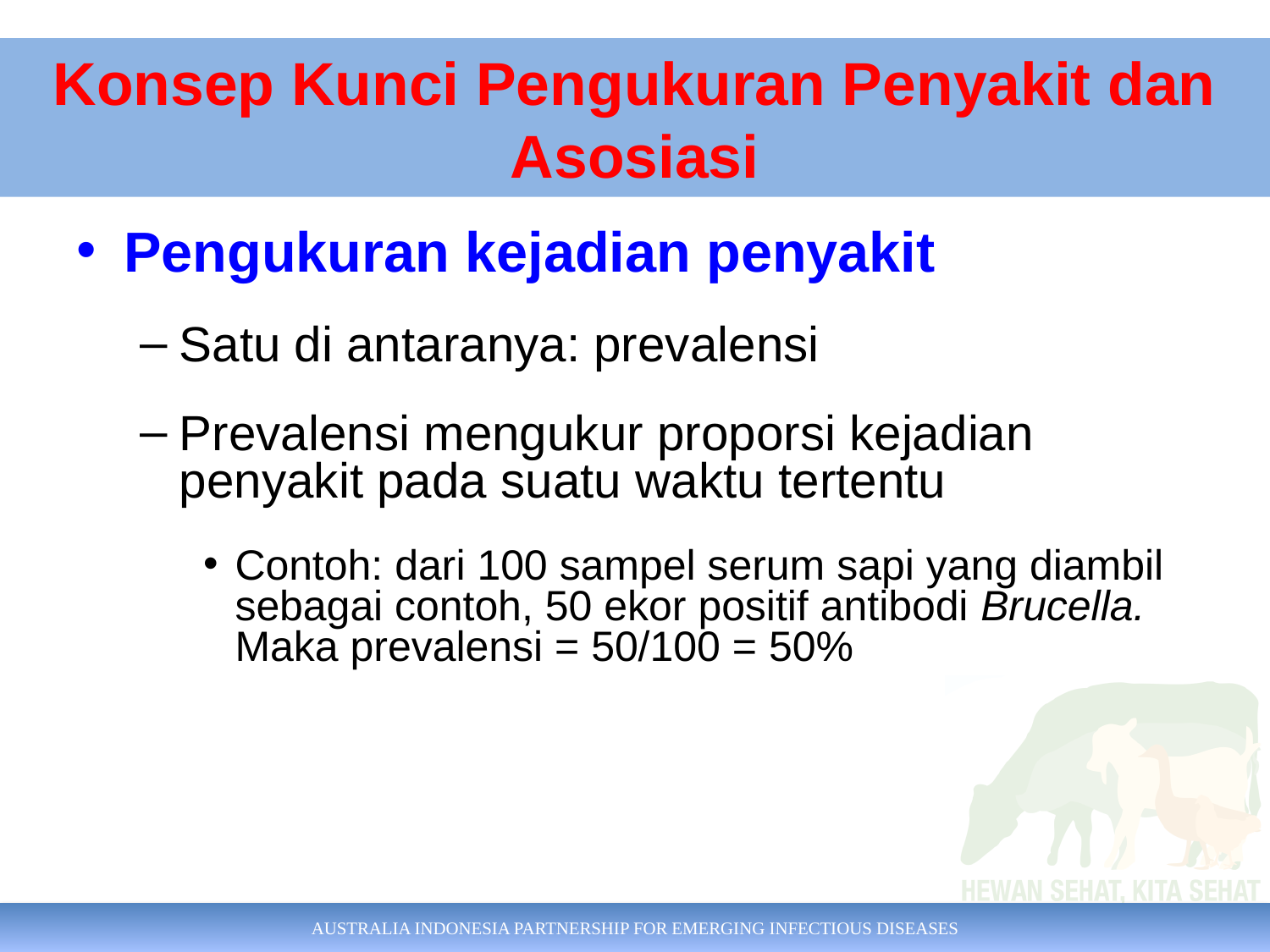

# Konsep Kunci Pengukuran Penyakit dan Asosiasi
Pengukuran kejadian penyakit
Satu di antaranya: prevalensi
Prevalensi mengukur proporsi kejadian penyakit pada suatu waktu tertentu
Contoh: dari 100 sampel serum sapi yang diambil sebagai contoh, 50 ekor positif antibodi Brucella. Maka prevalensi = 50/100 = 50%